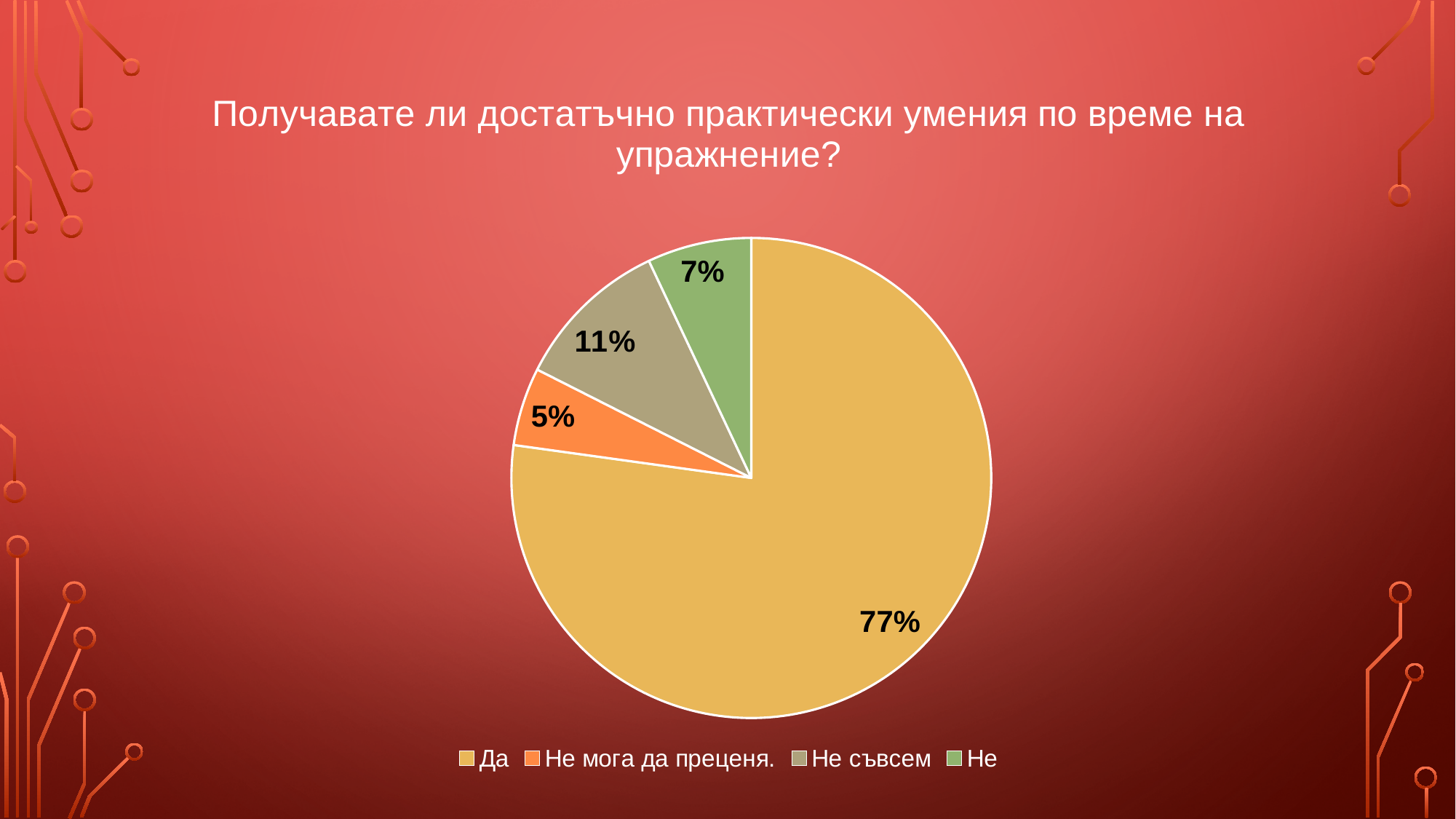

### Chart: Получавате ли достатъчно практически умения по време на упражнение?

| Category |  |
|---|---|
| Да | 44.0 |
| Не мога да преценя. | 3.0 |
| Не съвсем | 6.0 |
| Не | 4.0 |